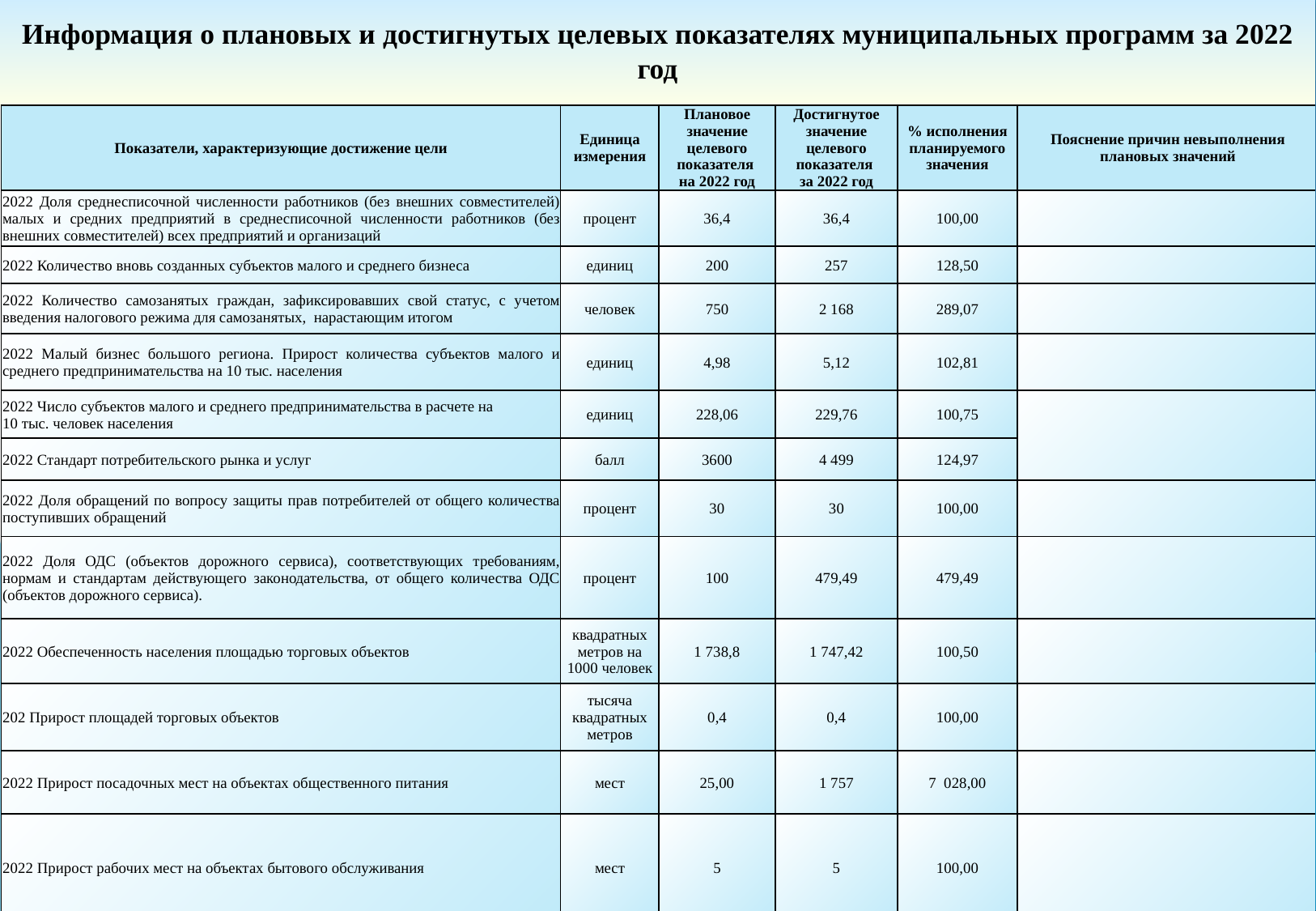

Информация о плановых и достигнутых целевых показателях муниципальных программ за 2022 год
| Показатели, характеризующие достижение цели | Единица измерения | Плановое значение целевого показателя на 2022 год | Достигнутое значение целевого показателя за 2022 год | % исполнения планируемого значения | Пояснение причин невыполнения плановых значений |
| --- | --- | --- | --- | --- | --- |
| 2022 Доля среднесписочной численности работников (без внешних совместителей) малых и средних предприятий в среднесписочной численности работников (без внешних совместителей) всех предприятий и организаций | процент | 36,4 | 36,4 | 100,00 |  |
| 2022 Количество вновь созданных субъектов малого и среднего бизнеса | единиц | 200 | 257 | 128,50 |  |
| 2022 Количество самозанятых граждан, зафиксировавших свой статус, с учетом введения налогового режима для самозанятых, нарастающим итогом | человек | 750 | 2 168 | 289,07 |  |
| 2022 Малый бизнес большого региона. Прирост количества субъектов малого и среднего предпринимательства на 10 тыс. населения | единиц | 4,98 | 5,12 | 102,81 |  |
| 2022 Число субъектов малого и среднего предпринимательства в расчете на 10 тыс. человек населения | единиц | 228,06 | 229,76 | 100,75 |  |
| 2022 Стандарт потребительского рынка и услуг | балл | 3600 | 4 499 | 124,97 |  |
| 2022 Доля обращений по вопросу защиты прав потребителей от общего количества поступивших обращений | процент | 30 | 30 | 100,00 |  |
| 2022 Доля ОДС (объектов дорожного сервиса), соответствующих требованиям, нормам и стандартам действующего законодательства, от общего количества ОДС (объектов дорожного сервиса). | процент | 100 | 479,49 | 479,49 |  |
| 2022 Обеспеченность населения площадью торговых объектов | квадратных метров на 1000 человек | 1 738,8 | 1 747,42 | 100,50 |  |
| 202 Прирост площадей торговых объектов | тысяча квадратных метров | 0,4 | 0,4 | 100,00 |  |
| 2022 Прирост посадочных мест на объектах общественного питания | мест | 25,00 | 1 757 | 7 028,00 |  |
| 2022 Прирост рабочих мест на объектах бытового обслуживания | мест | 5 | 5 | 100,00 |  |